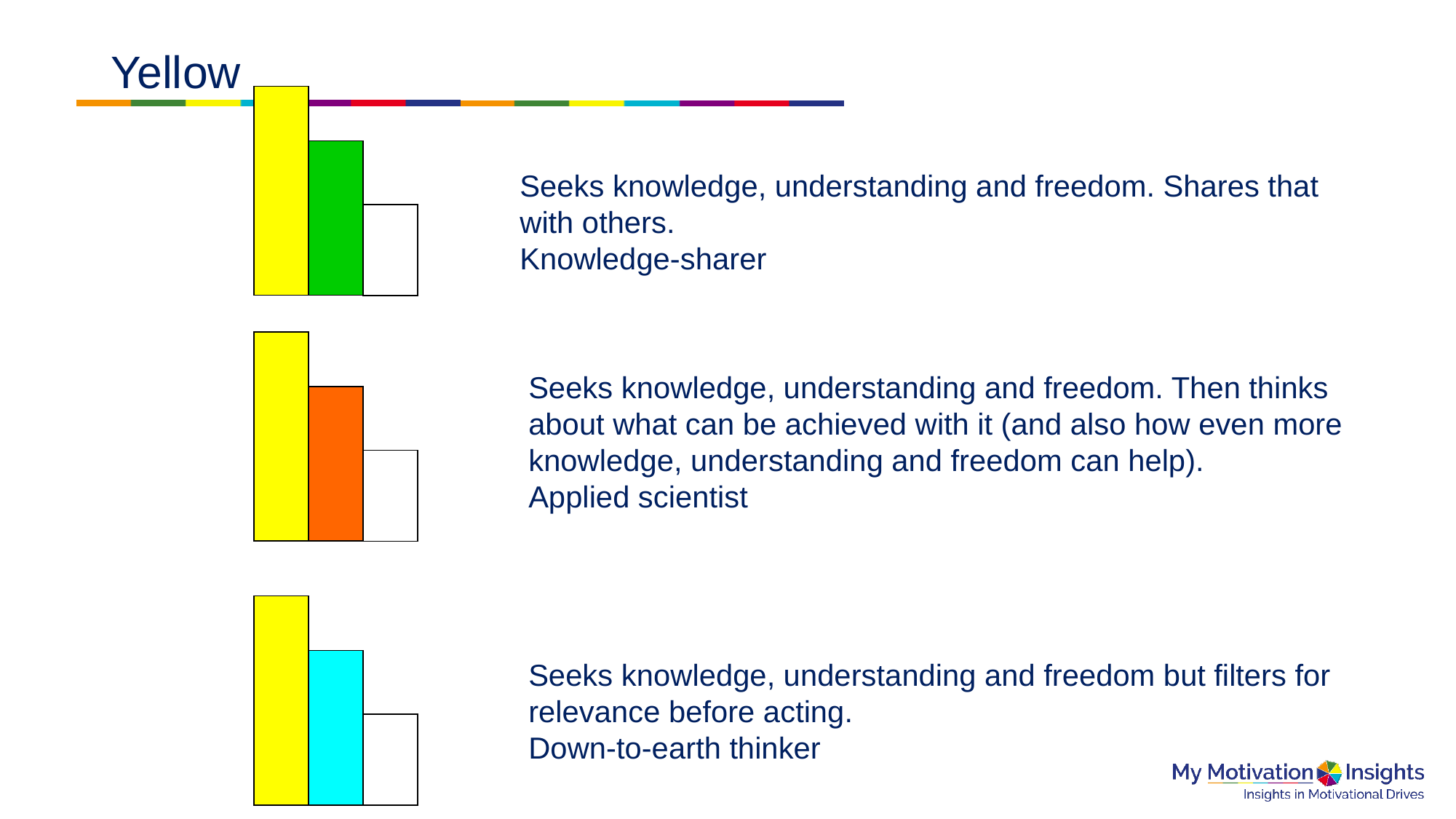

# Yellow

Seeks knowledge, understanding and freedom. Shares that with others.
Knowledge-sharer

Seeks knowledge, understanding and freedom. Then thinks about what can be achieved with it (and also how even more knowledge, understanding and freedom can help).
Applied scientist

Seeks knowledge, understanding and freedom but filters for relevance before acting.
Down-to-earth thinker